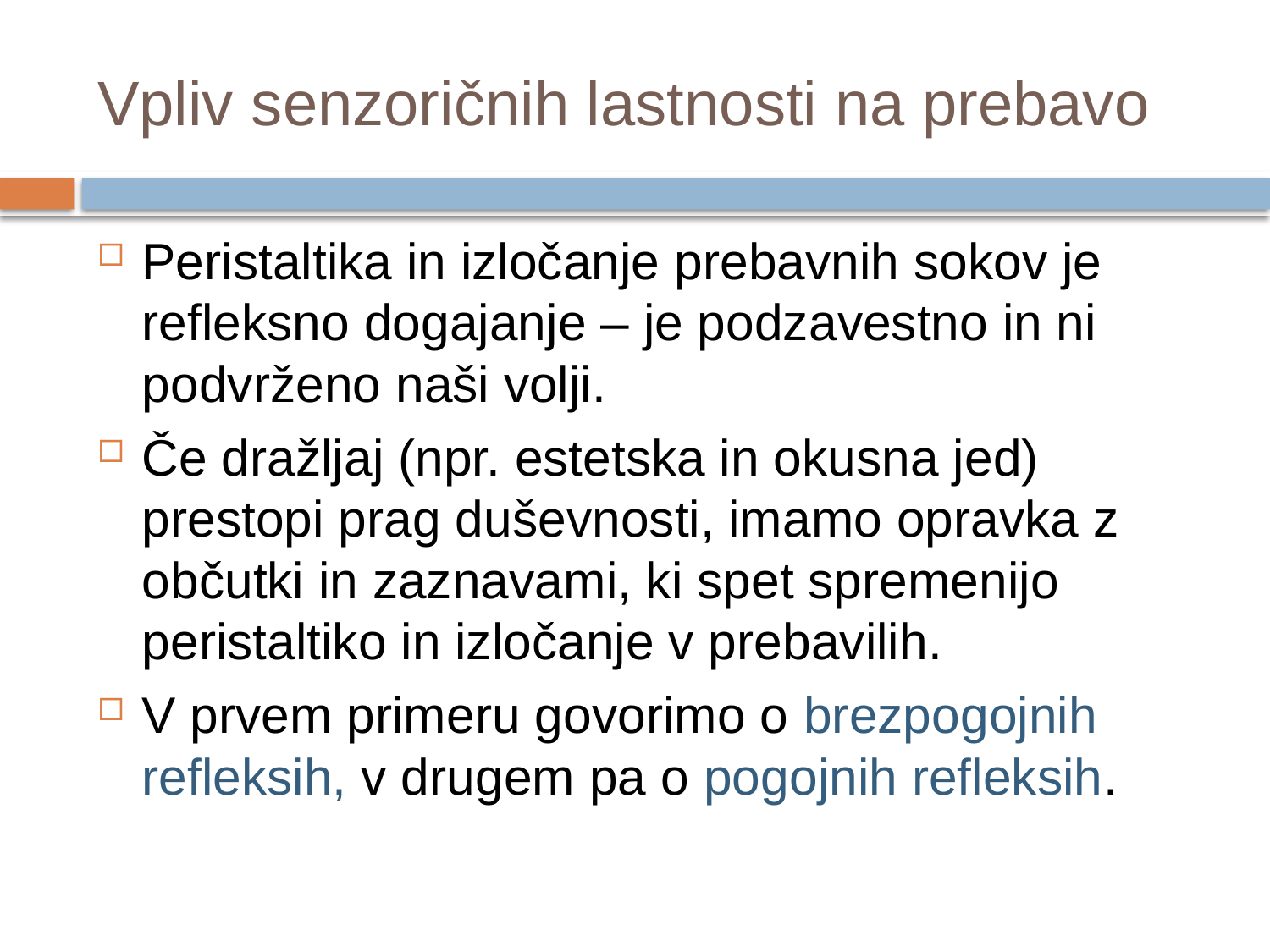

# Vpliv senzoričnih lastnosti na prebavo
Peristaltika in izločanje prebavnih sokov je refleksno dogajanje – je podzavestno in ni podvrženo naši volji.
Če dražljaj (npr. estetska in okusna jed) prestopi prag duševnosti, imamo opravka z občutki in zaznavami, ki spet spremenijo peristaltiko in izločanje v prebavilih.
V prvem primeru govorimo o brezpogojnih refleksih, v drugem pa o pogojnih refleksih.